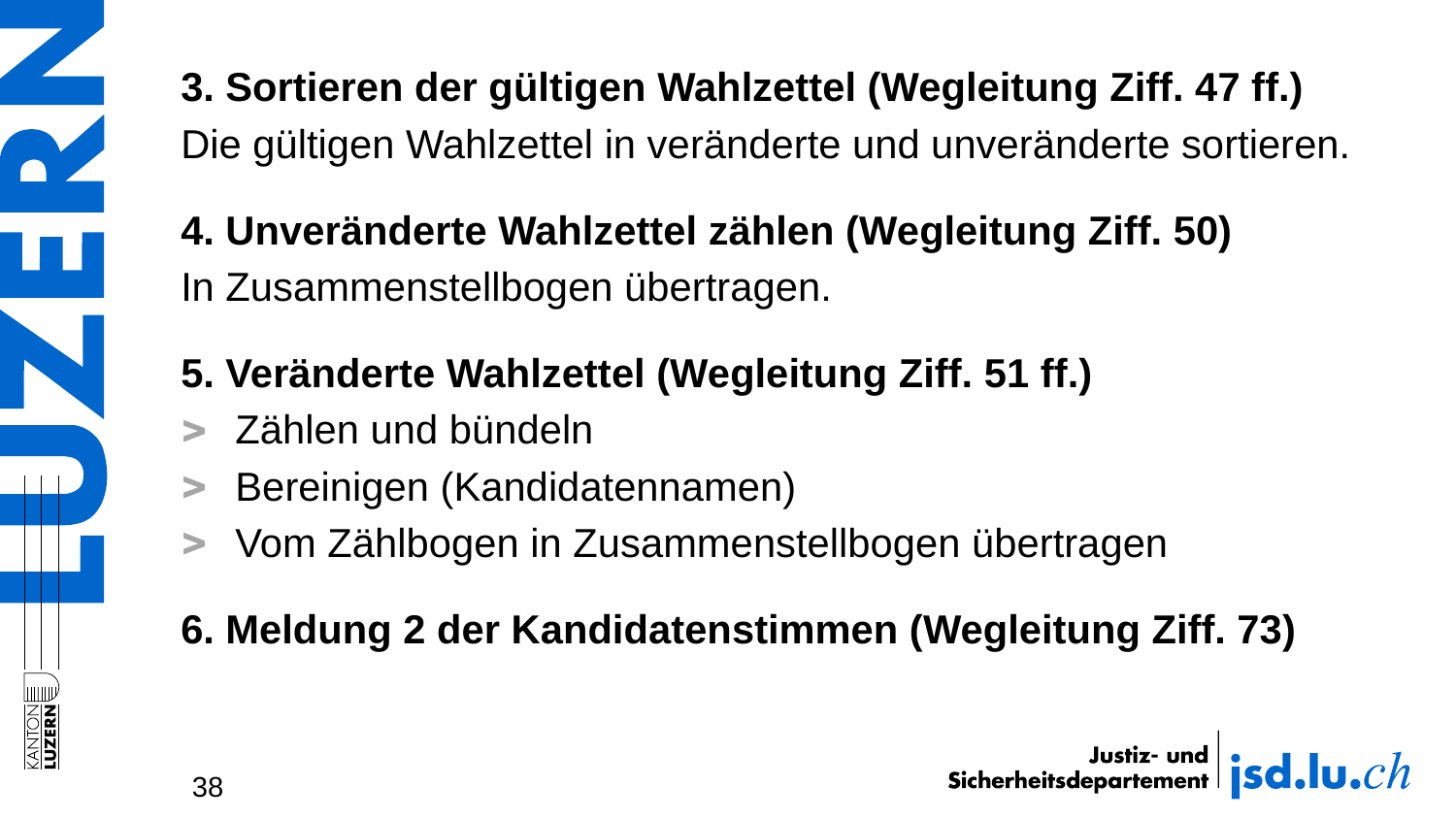

3. Sortieren der gültigen Wahlzettel (Wegleitung Ziff. 47 ff.)
Die gültigen Wahlzettel in veränderte und unveränderte sortieren.

4. Unveränderte Wahlzettel zählen (Wegleitung Ziff. 50)
In Zusammenstellbogen übertragen.

5. Veränderte Wahlzettel (Wegleitung Ziff. 51 ff.)
Zählen und bündeln
Bereinigen (Kandidatennamen)
Vom Zählbogen in Zusammenstellbogen übertragen

6. Meldung 2 der Kandidatenstimmen (Wegleitung Ziff. 73)
38